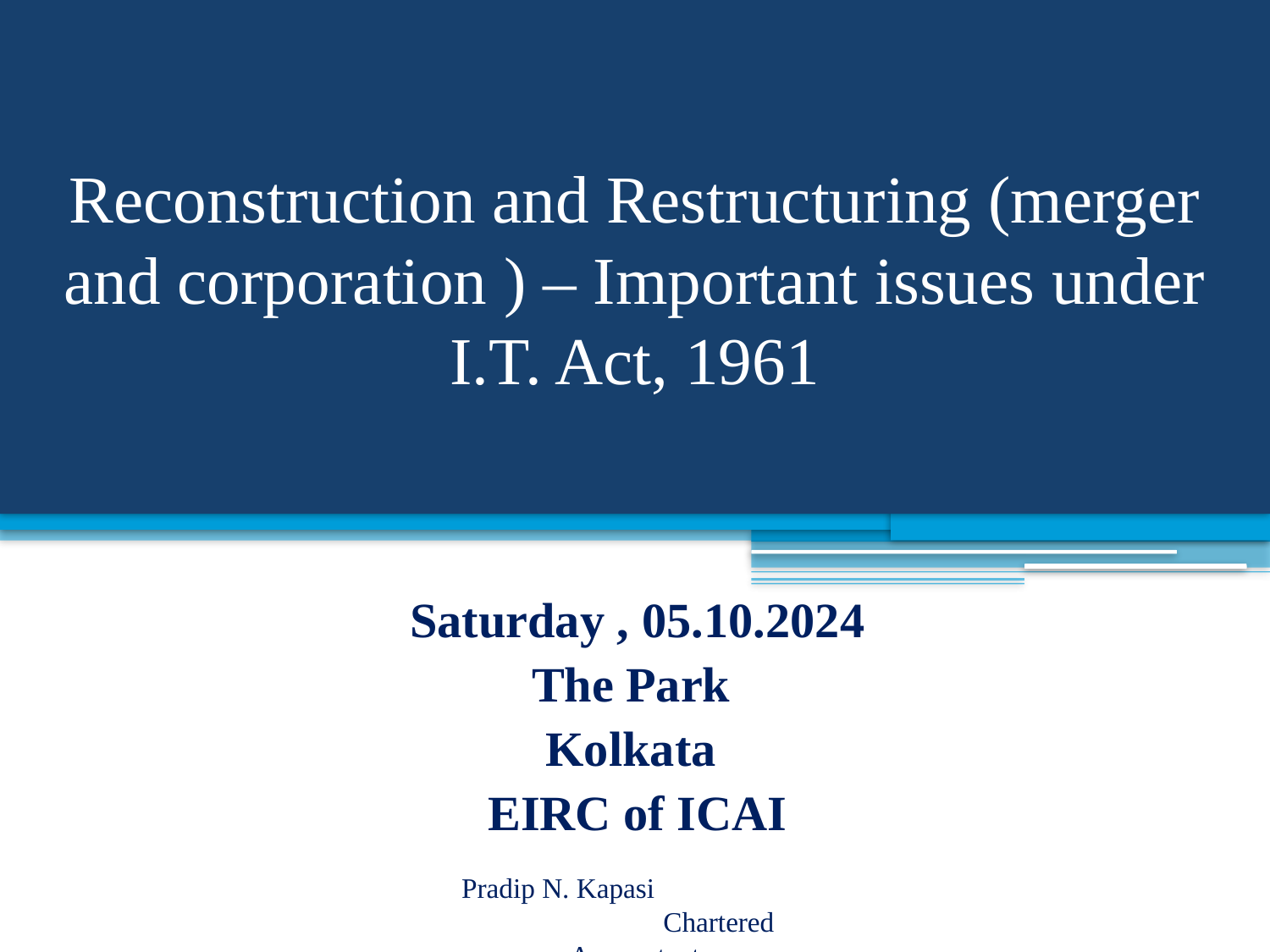

# Reconstruction and Restructuring (merger and corporation ) – Important issues under I.T. Act, 1961
Saturday , 05.10.2024
The Park
Kolkata
EIRC of ICAI
Pradip N. Kapasi                                               Chartered Accountant